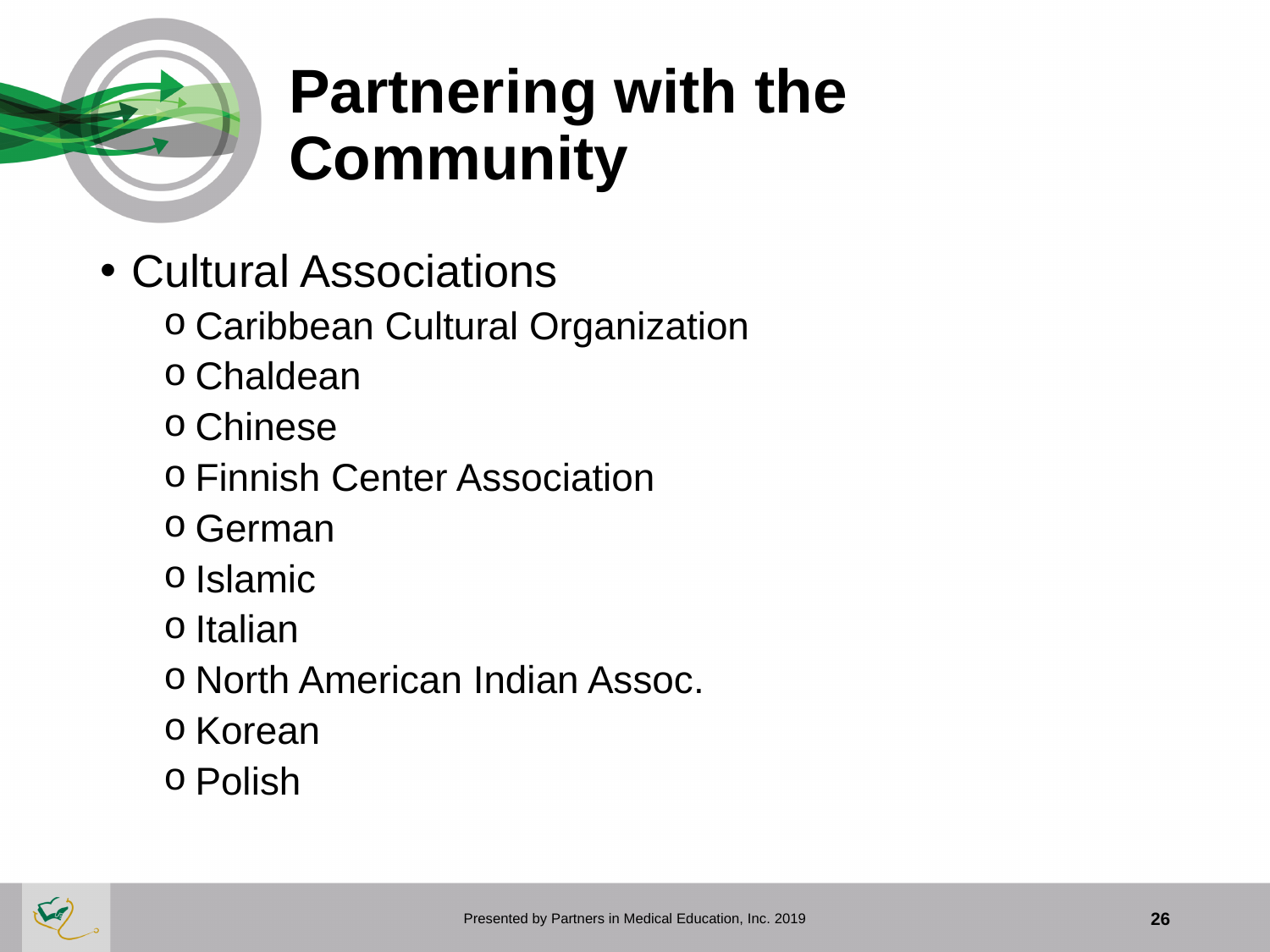

# Partnering with the Community
Cultural Associations
Caribbean Cultural Organization
Chaldean
Chinese
Finnish Center Association
German
Islamic
Italian
North American Indian Assoc.
Korean
Polish
Presented by Partners in Medical Education, Inc. 2019
26